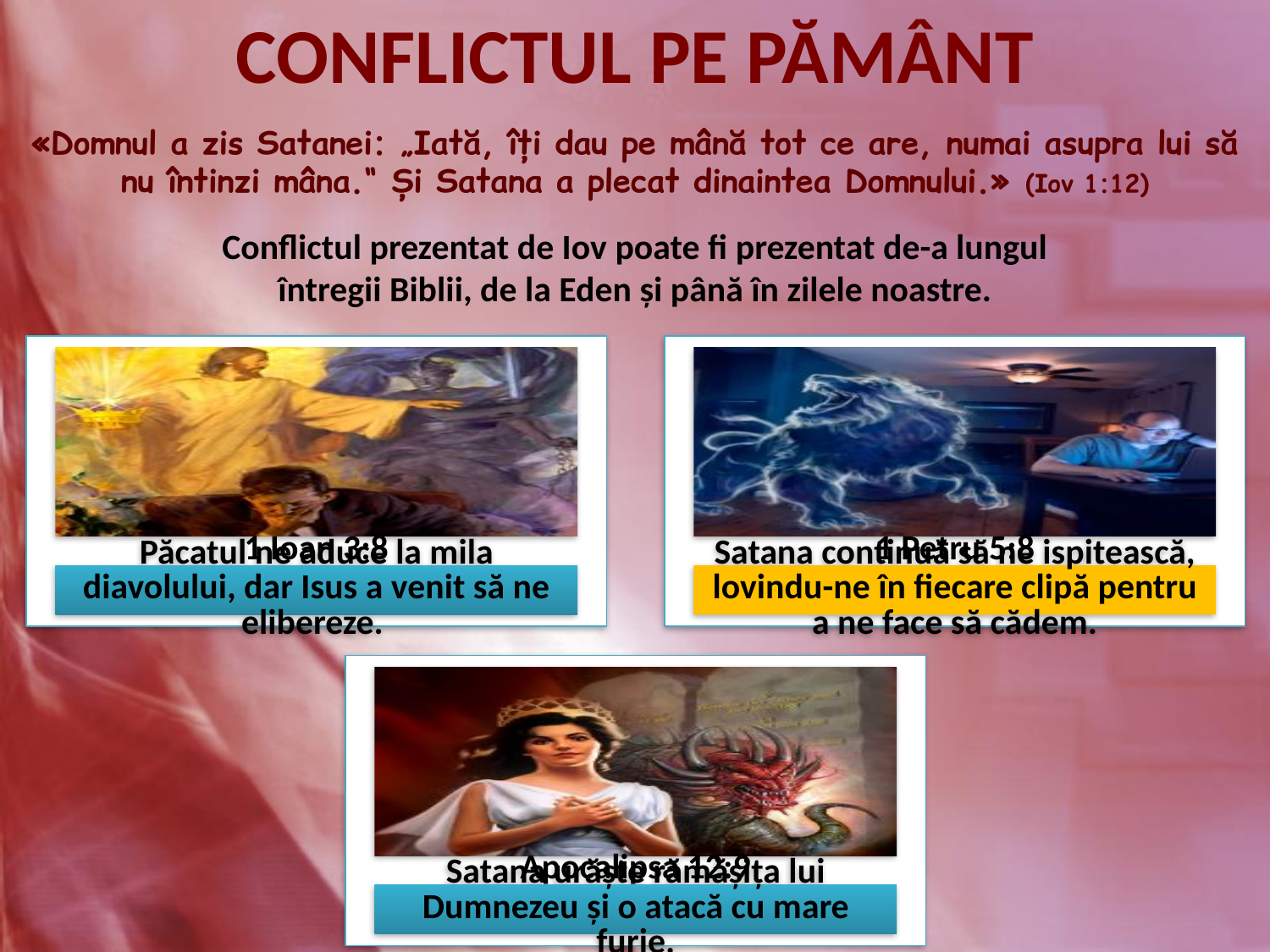

CONFLICTUL PE PĂMÂNT
«Domnul a zis Satanei: „Iată, îţi dau pe mână tot ce are, numai asupra lui să nu întinzi mâna.“ Şi Satana a plecat dinaintea Domnului.» (Iov 1:12)
Conflictul prezentat de Iov poate fi prezentat de-a lungul întregii Biblii, de la Eden și până în zilele noastre.
Apocalipsa 12:9